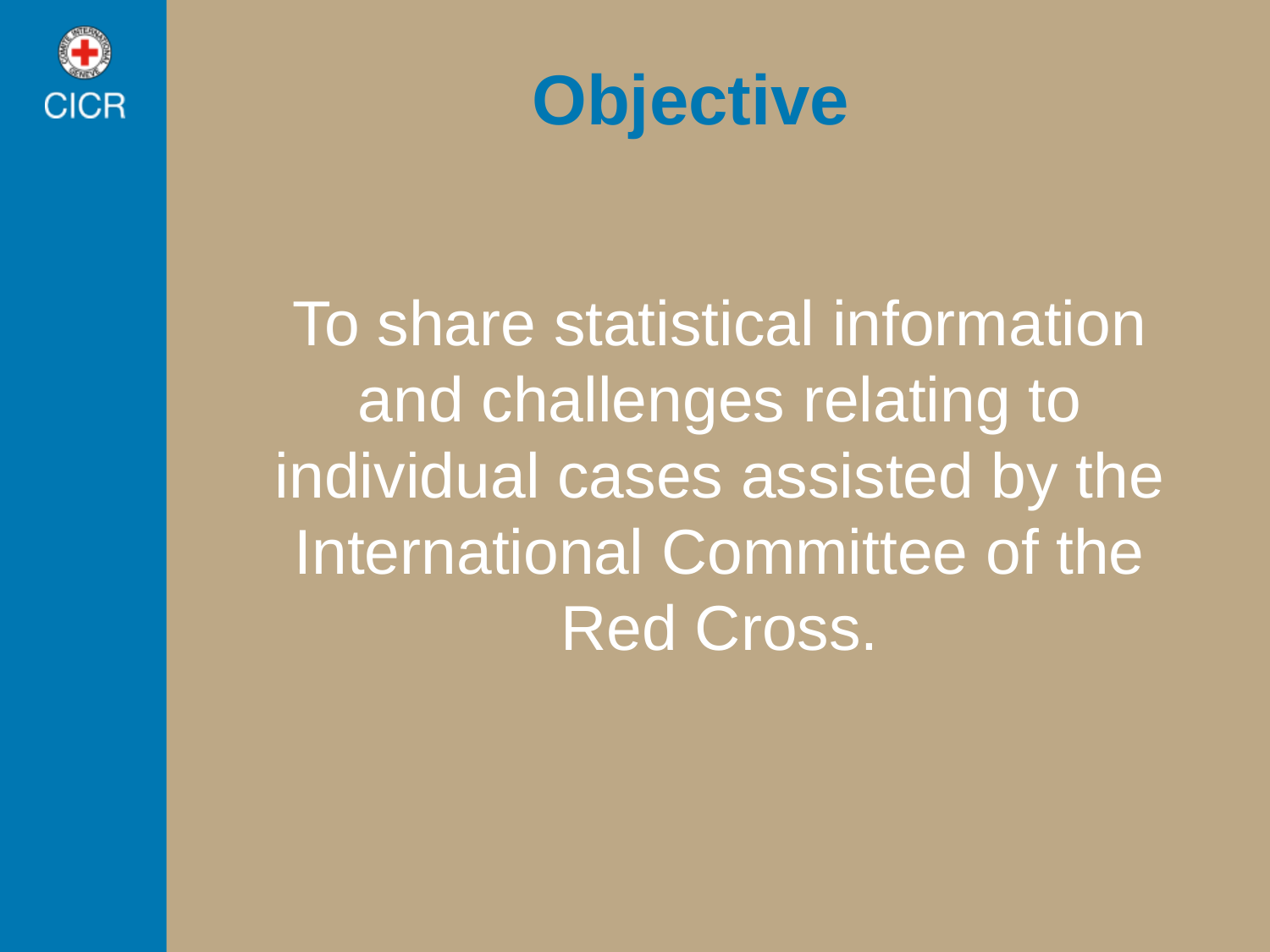

# Objective
To share statistical information and challenges relating to individual cases assisted by the International Committee of the Red Cross.